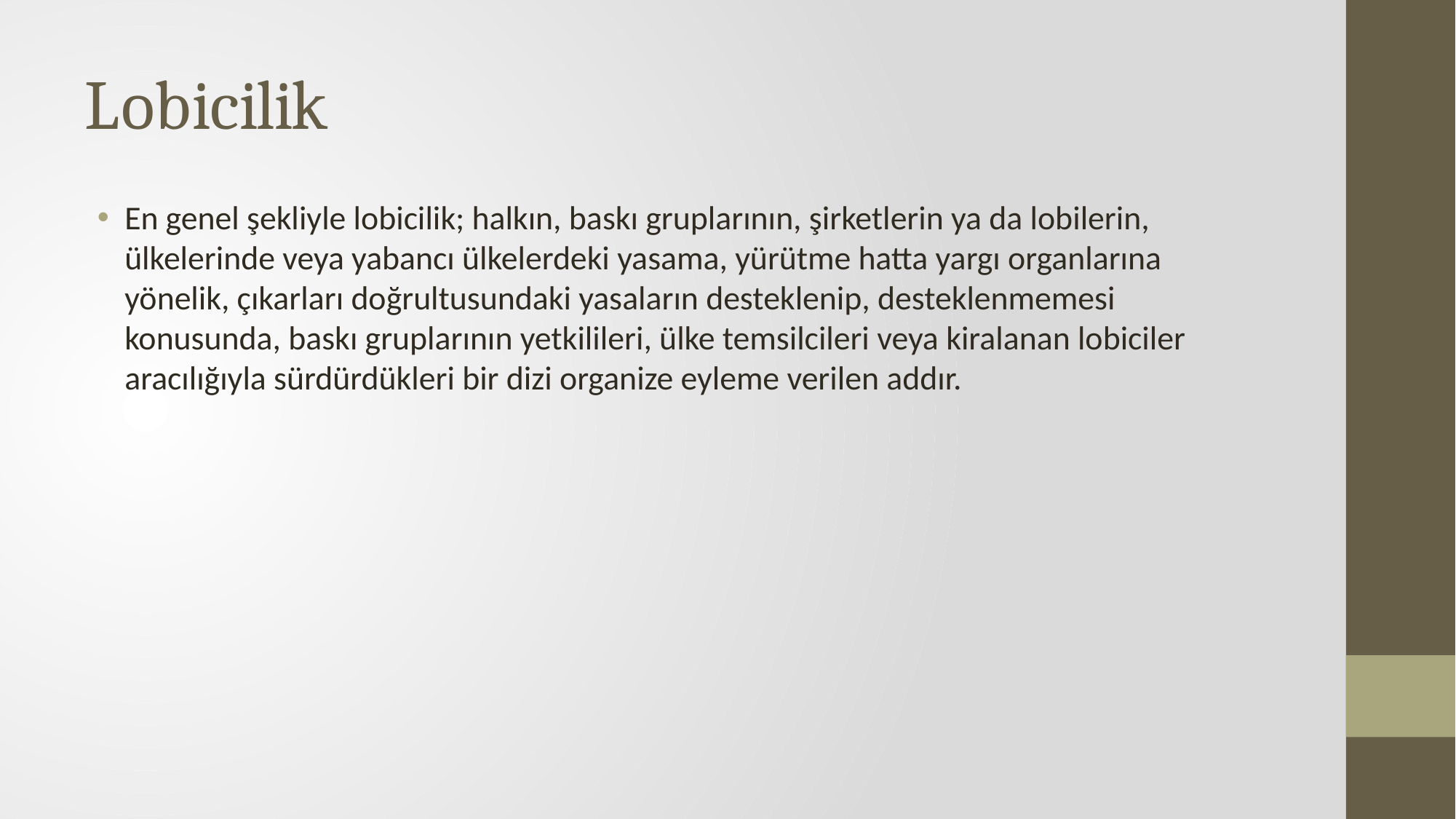

# Lobicilik
En genel şekliyle lobicilik; halkın, baskı gruplarının, şirketlerin ya da lobilerin, ülkelerinde veya yabancı ülkelerdeki yasama, yürütme hatta yargı organlarına yönelik, çıkarları doğrultusundaki yasaların desteklenip, desteklenmemesi konusunda, baskı gruplarının yetkilileri, ülke temsilcileri veya kiralanan lobiciler aracılığıyla sürdürdükleri bir dizi organize eyleme verilen addır.